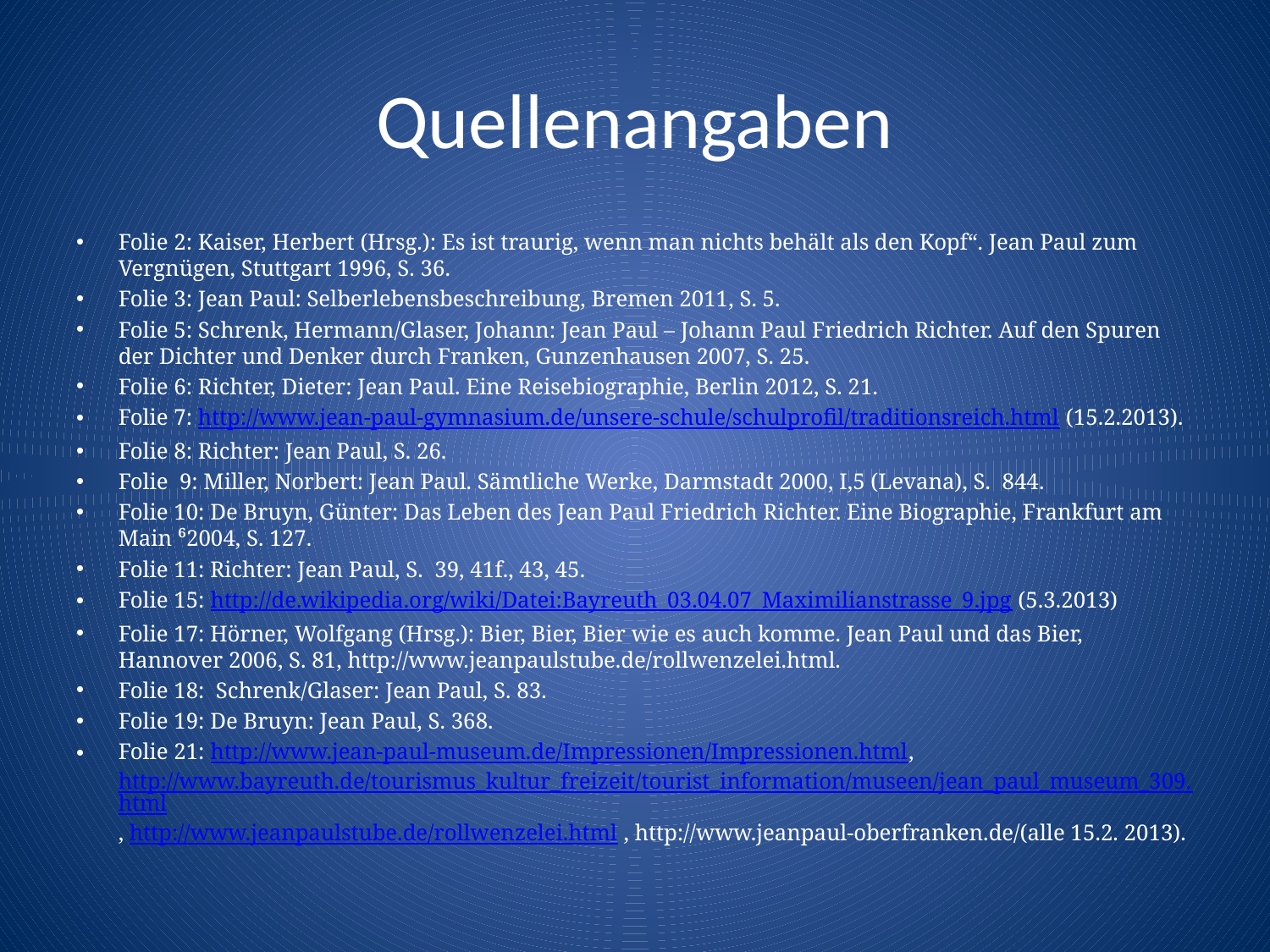

# Quellenangaben
Folie 2: Kaiser, Herbert (Hrsg.): Es ist traurig, wenn man nichts behält als den Kopf“. Jean Paul zum Vergnügen, Stuttgart 1996, S. 36.
Folie 3: Jean Paul: Selberlebensbeschreibung, Bremen 2011, S. 5.
Folie 5: Schrenk, Hermann/Glaser, Johann: Jean Paul – Johann Paul Friedrich Richter. Auf den Spuren der Dichter und Denker durch Franken, Gunzenhausen 2007, S. 25.
Folie 6: Richter, Dieter: Jean Paul. Eine Reisebiographie, Berlin 2012, S. 21.
Folie 7: http://www.jean-paul-gymnasium.de/unsere-schule/schulprofil/traditionsreich.html (15.2.2013).
Folie 8: Richter: Jean Paul, S. 26.
Folie  9: Miller, Norbert: Jean Paul. Sämtliche Werke, Darmstadt 2000, I,5 (Levana), S.  844.
Folie 10: De Bruyn, Günter: Das Leben des Jean Paul Friedrich Richter. Eine Biographie, Frankfurt am Main ⁶2004, S. 127.
Folie 11: Richter: Jean Paul, S.  39, 41f., 43, 45.
Folie 15: http://de.wikipedia.org/wiki/Datei:Bayreuth_03.04.07_Maximilianstrasse_9.jpg (5.3.2013)
Folie 17: Hörner, Wolfgang (Hrsg.): Bier, Bier, Bier wie es auch komme. Jean Paul und das Bier, Hannover 2006, S. 81, http://www.jeanpaulstube.de/rollwenzelei.html.
Folie 18:  Schrenk/Glaser: Jean Paul, S. 83.
Folie 19: De Bruyn: Jean Paul, S. 368.
Folie 21: http://www.jean-paul-museum.de/Impressionen/Impressionen.html, http://www.bayreuth.de/tourismus_kultur_freizeit/tourist_information/museen/jean_paul_museum_309.html, http://www.jeanpaulstube.de/rollwenzelei.html , http://www.jeanpaul-oberfranken.de/(alle 15.2. 2013).